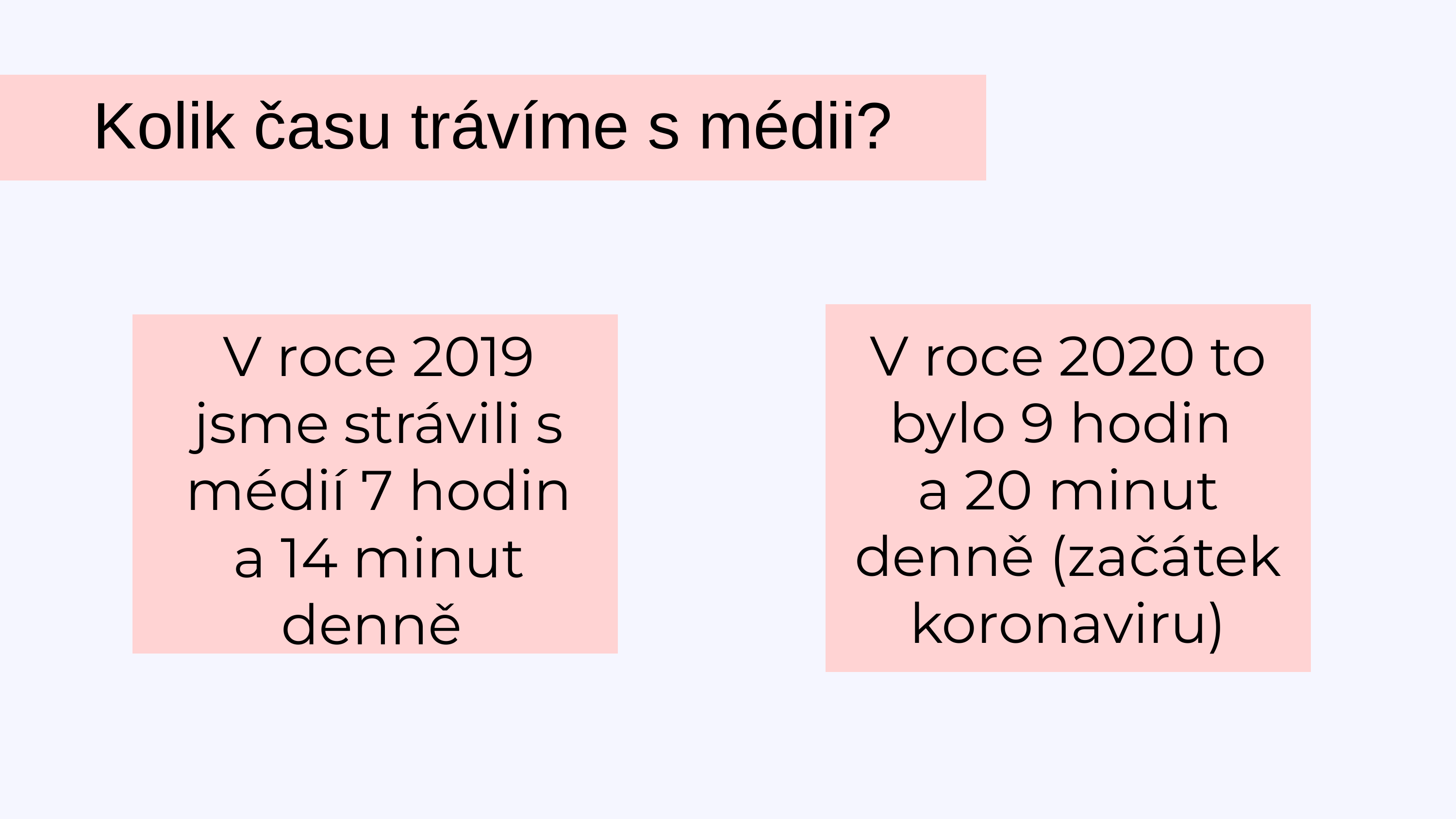

Kolik času trávíme s médii?

V roce 2019 jsme strávili s médií 7 hodin a 14 minut denně
V roce 2020 to bylo 9 hodin
a 20 minut denně (začátek koronaviru)